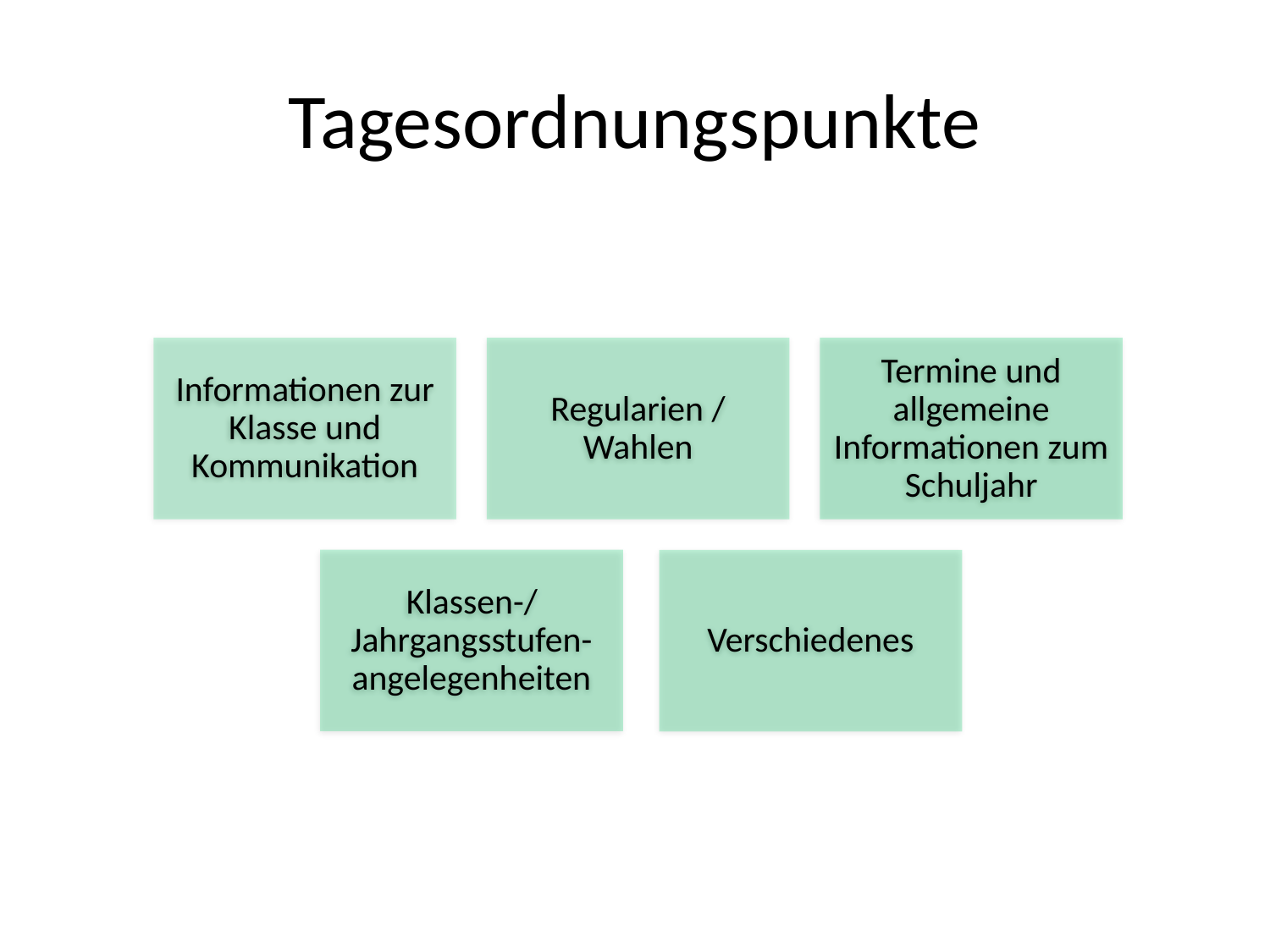

# Tagesordnungspunkte
Informationen zur Klasse und Kommunikation
Regularien / Wahlen
Termine und allgemeine Informationen zum Schuljahr
Klassen-/Jahrgangsstufen-angelegenheiten
Verschiedenes